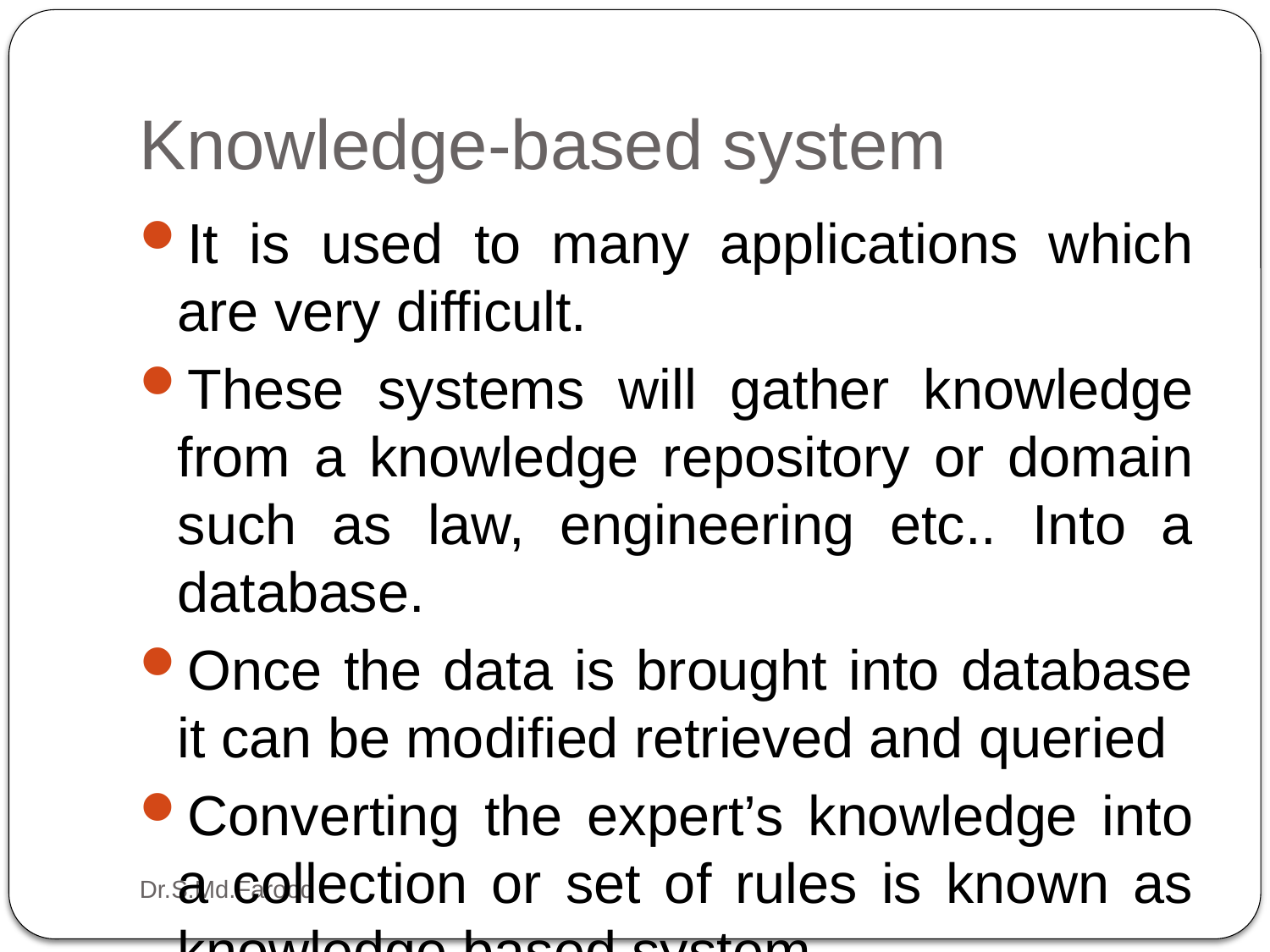

# Knowledge-based system
It is used to many applications which are very difficult.
These systems will gather knowledge from a knowledge repository or domain such as law, engineering etc.. Into a database.
Once the data is brought into database it can be modified retrieved and queried
Converting the expert’s knowledge into a collection or set of rules is known as knowledge based system.
Dr.S.Md.Farooq